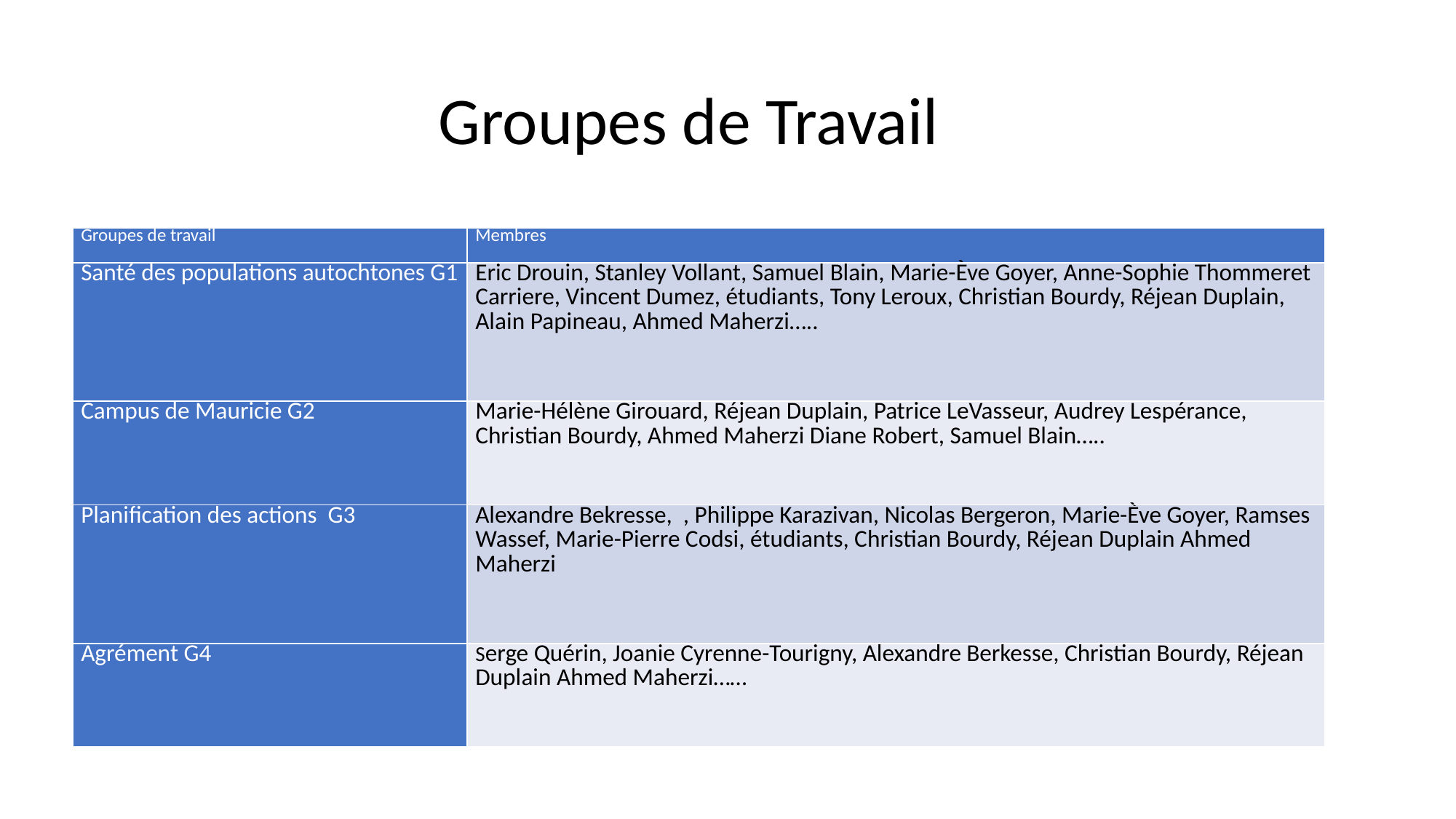

# Groupes de Travail
| Groupes de travail | Membres |
| --- | --- |
| Santé des populations autochtones G1 | Eric Drouin, Stanley Vollant, Samuel Blain, Marie-Ève Goyer, Anne-Sophie Thommeret Carriere, Vincent Dumez, étudiants, Tony Leroux, Christian Bourdy, Réjean Duplain, Alain Papineau, Ahmed Maherzi….. |
| Campus de Mauricie G2 | Marie-Hélène Girouard, Réjean Duplain, Patrice LeVasseur, Audrey Lespérance, Christian Bourdy, Ahmed Maherzi Diane Robert, Samuel Blain….. |
| Planification des actions G3 | Alexandre Bekresse, , Philippe Karazivan, Nicolas Bergeron, Marie-Ève Goyer, Ramses Wassef, Marie-Pierre Codsi, étudiants, Christian Bourdy, Réjean Duplain Ahmed Maherzi |
| Agrément G4 | Serge Quérin, Joanie Cyrenne-Tourigny, Alexandre Berkesse, Christian Bourdy, Réjean Duplain Ahmed Maherzi…… |